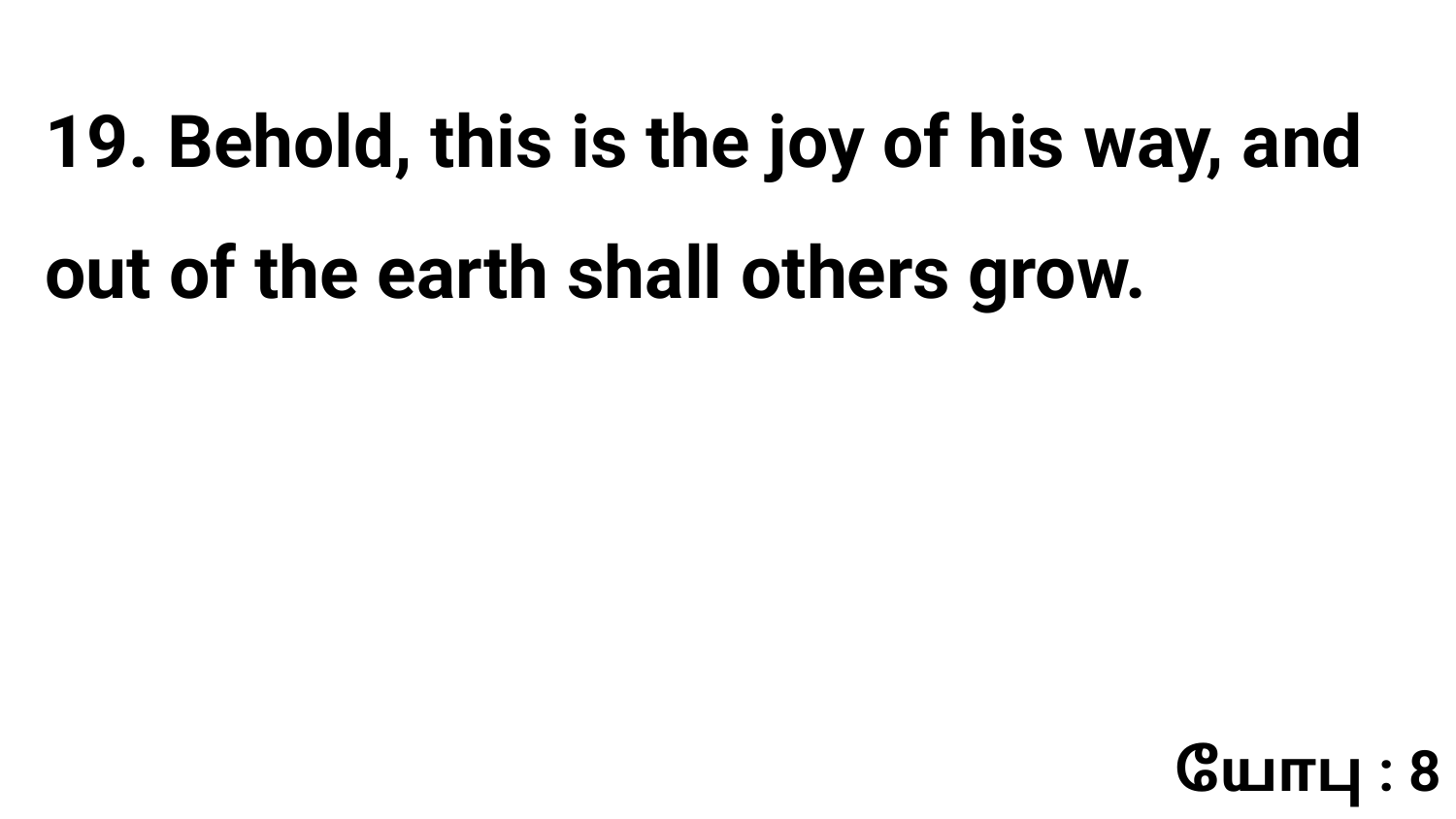

19. Behold, this is the joy of his way, and out of the earth shall others grow.
யோபு : 8